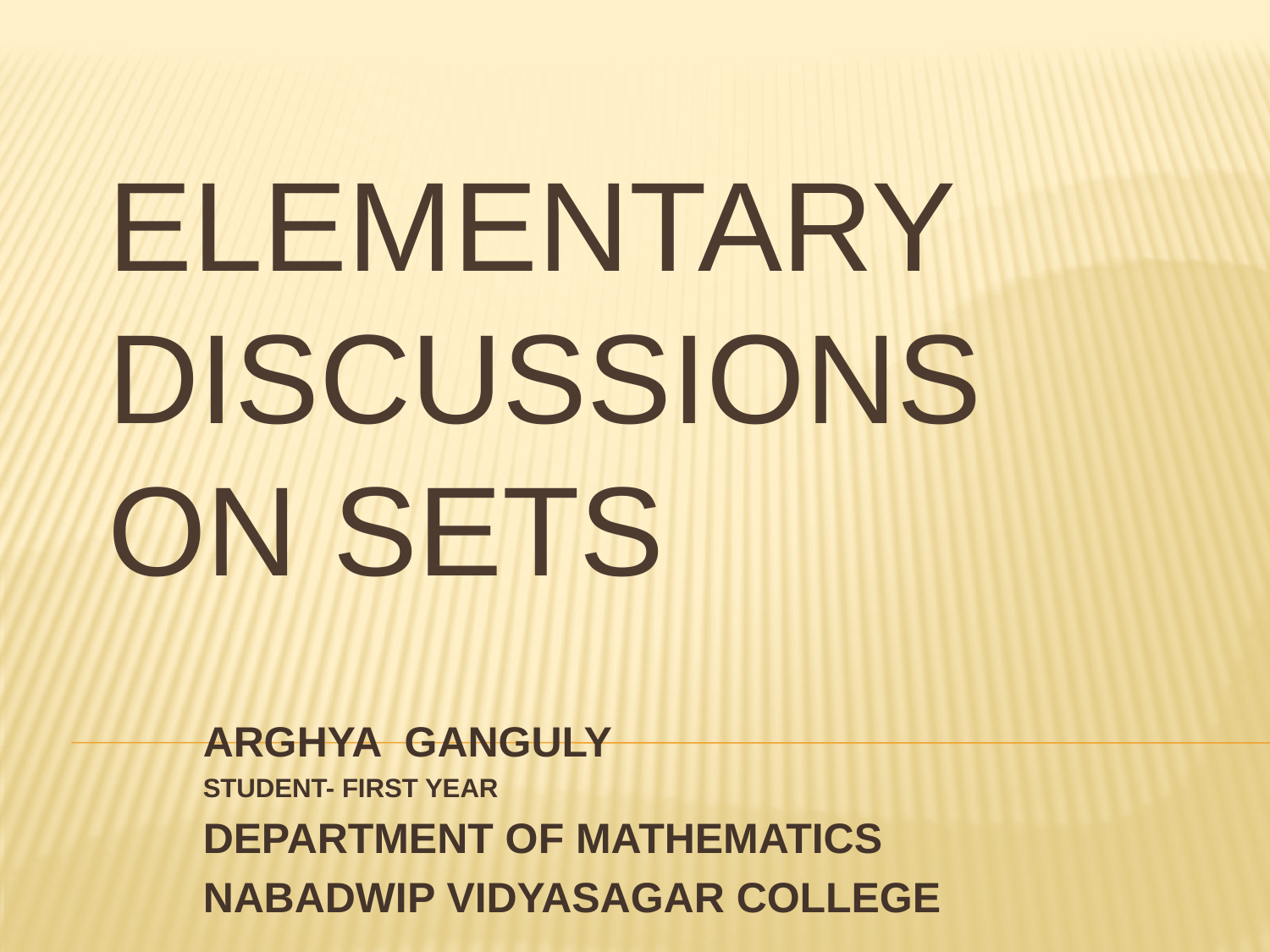

# Elementary Discussions on Sets
ARGHYA  GANGULY
STUDENT- FIRST YEAR
DEPARTMENT OF MATHEMATICS
NABADWIP VIDYASAGAR COLLEGE